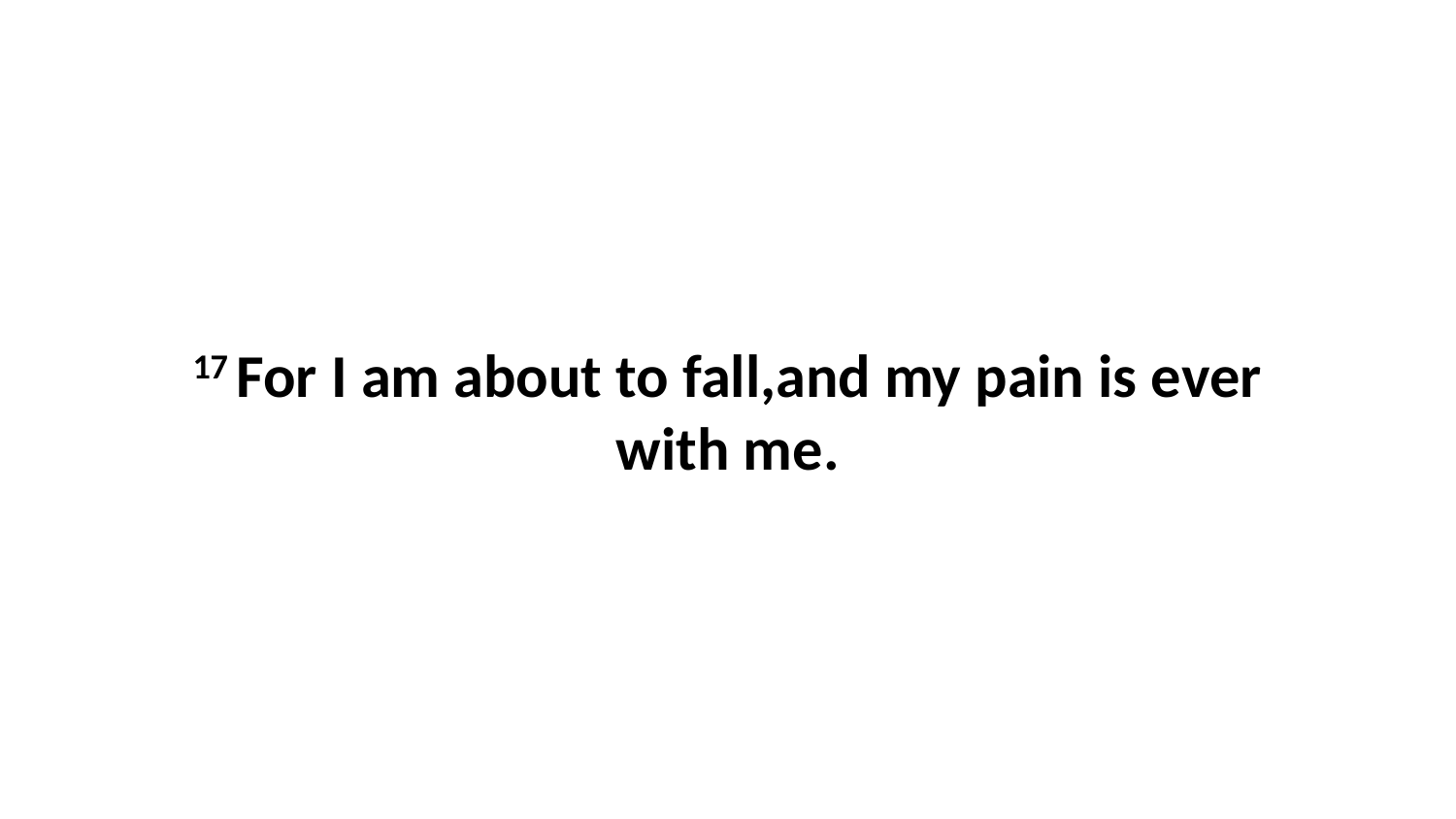

17 For I am about to fall,and my pain is ever with me.